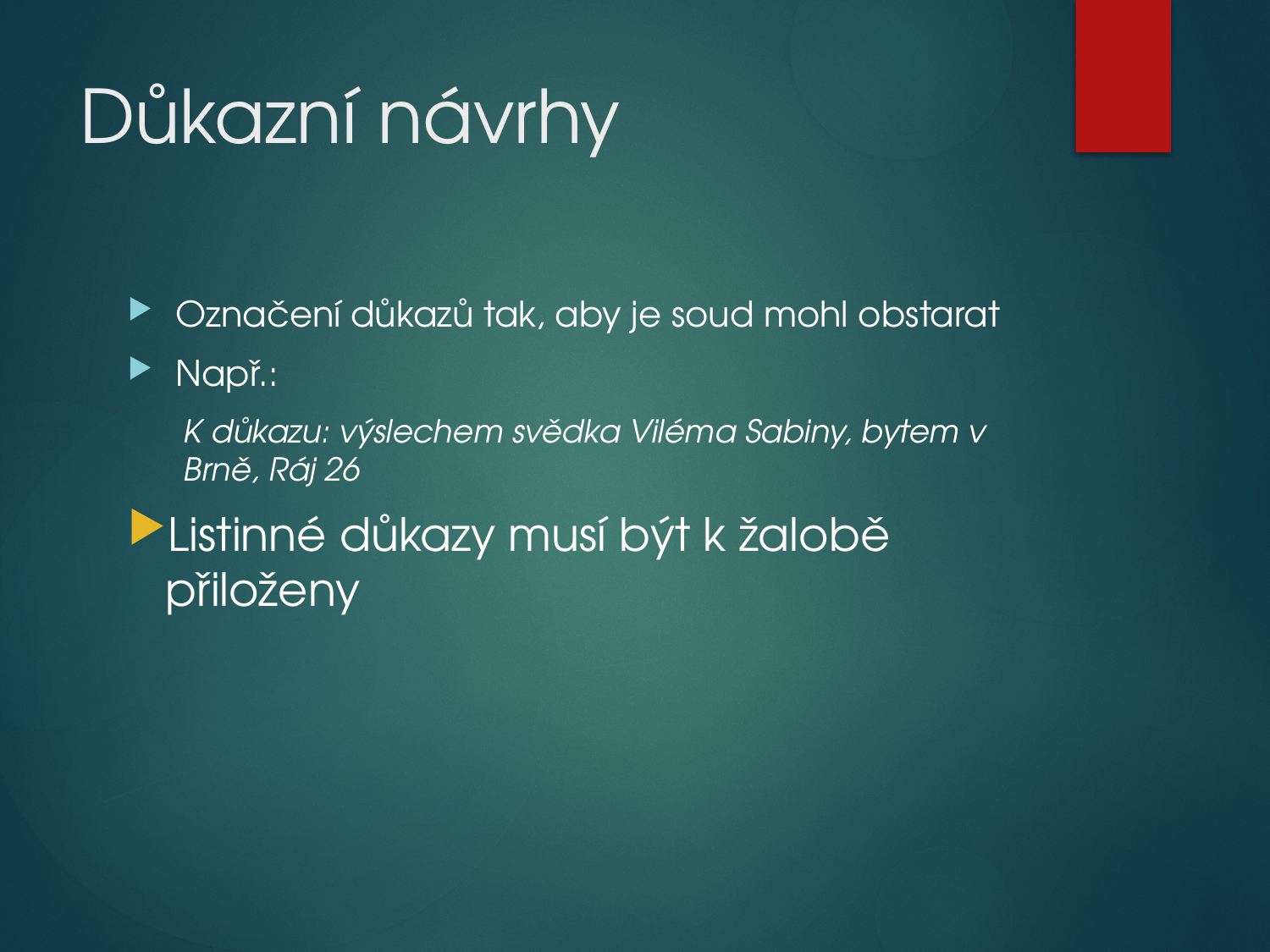

# Důkazní návrhy
Označení důkazů tak, aby je soud mohl obstarat
Např.:
K důkazu: výslechem svědka Viléma Sabiny, bytem v Brně, Ráj 26
Listinné důkazy musí být k žalobě přiloženy